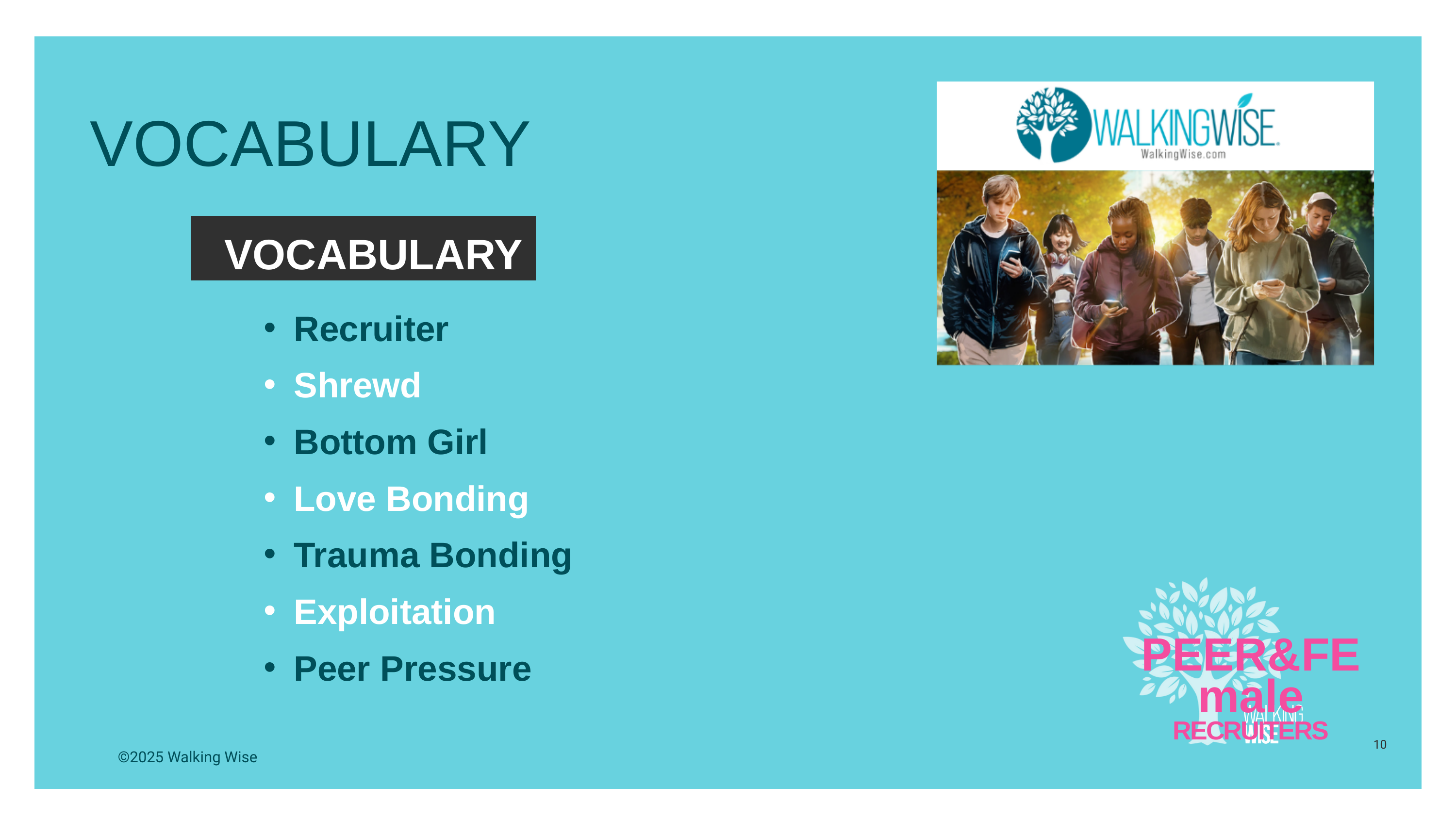

EDUCATON GUIDE

VOCABULARY

VOCABULARY
Recruiter
Shrewd
Bottom Girl
Love Bonding
Trauma Bonding
Exploitation
Peer Pressure

PEER&FEmale
RECRUITERS

10
©2025 Walking Wise